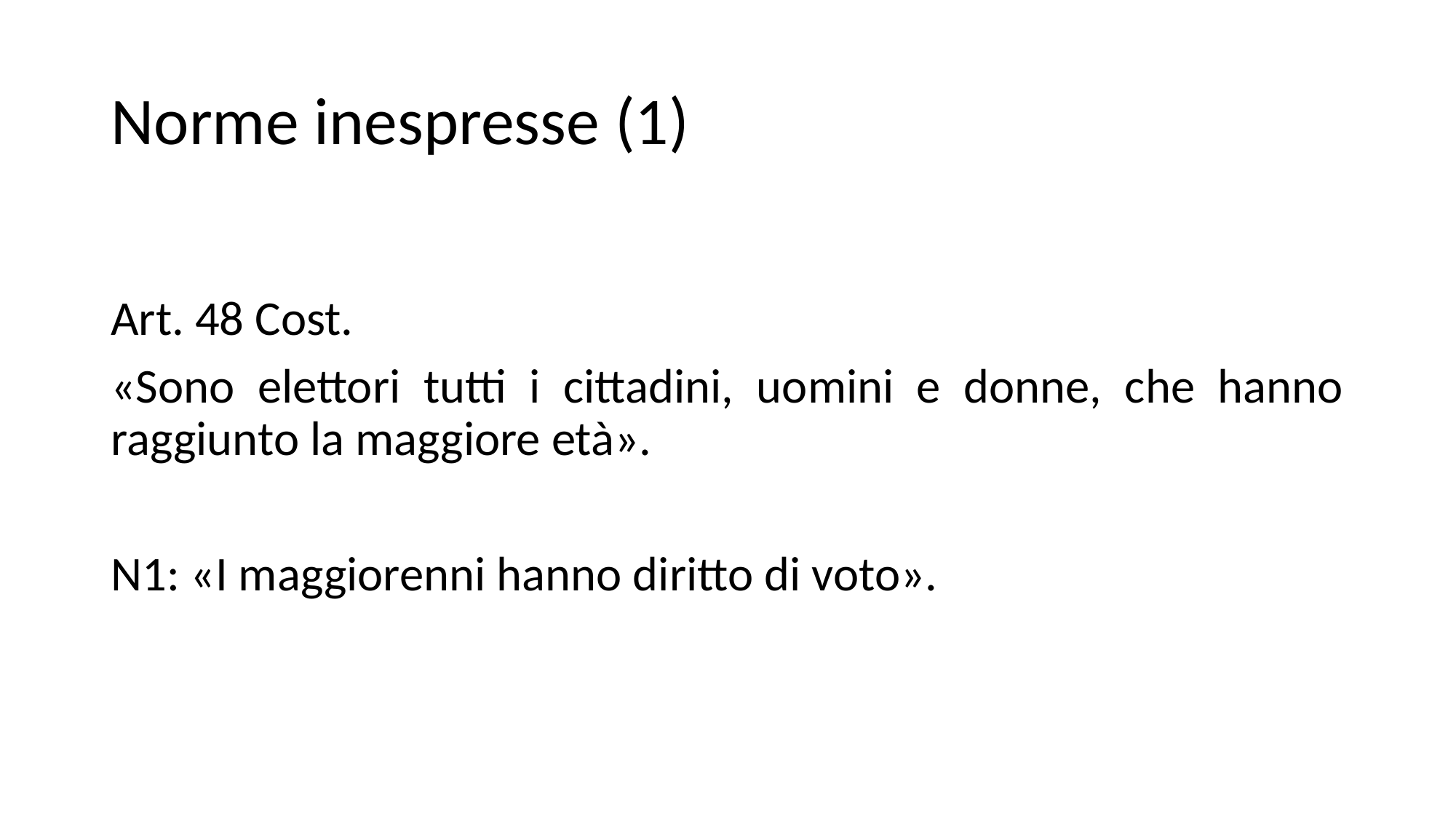

# Norme inespresse (1)

Art. 48 Cost.
«Sono elettori tutti i cittadini, uomini e donne, che hanno raggiunto la maggiore età».

N1: «I maggiorenni hanno diritto di voto».